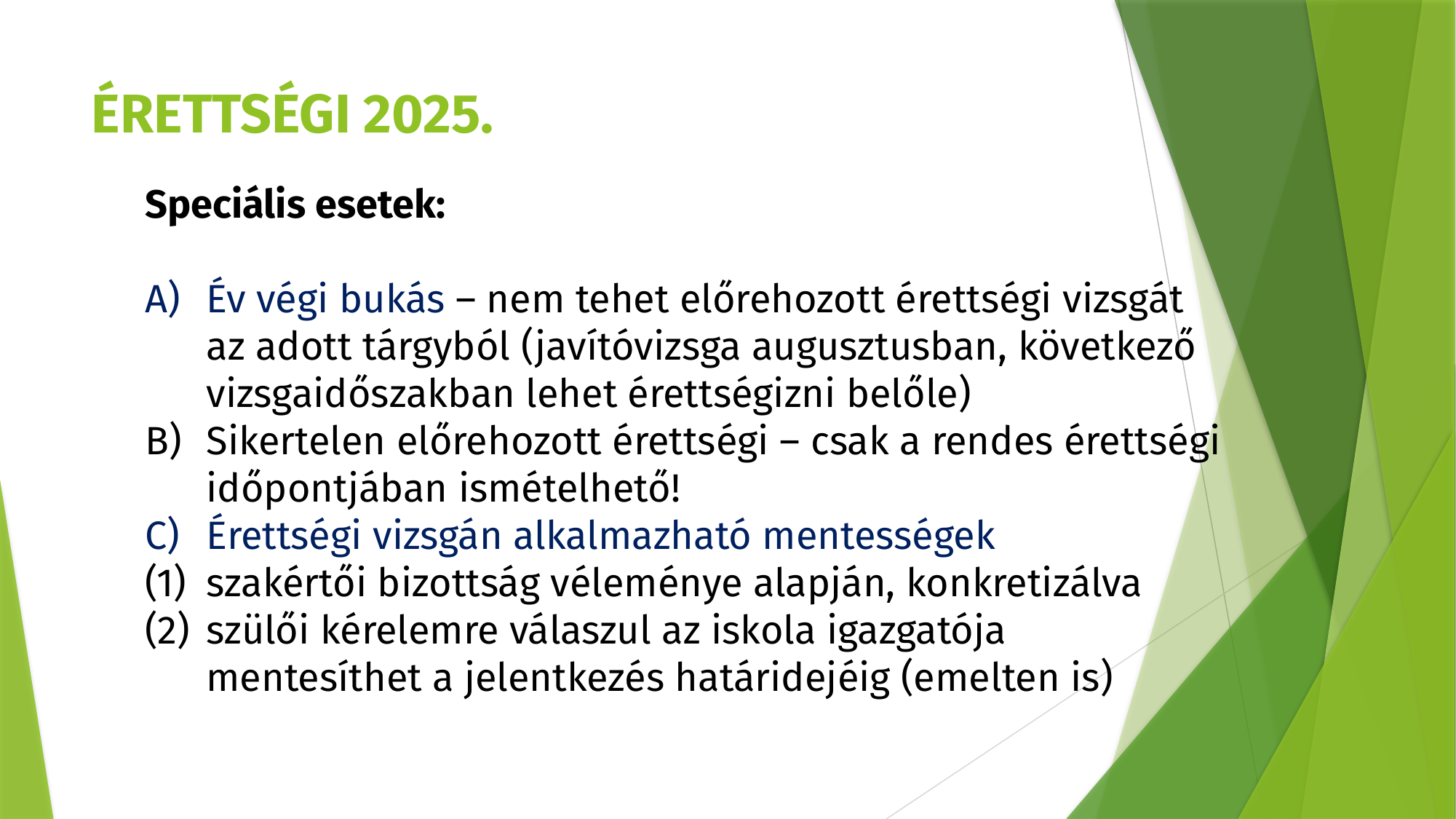

ÉRETTSÉGI 2025.
Speciális esetek:

Év végi bukás – nem tehet előrehozott érettségi vizsgát az adott tárgyból (javítóvizsga augusztusban, következő vizsgaidőszakban lehet érettségizni belőle)
Sikertelen előrehozott érettségi – csak a rendes érettségi időpontjában ismételhető!
Érettségi vizsgán alkalmazható mentességek
szakértői bizottság véleménye alapján, konkretizálva
szülői kérelemre válaszul az iskola igazgatója mentesíthet a jelentkezés határidejéig (emelten is)